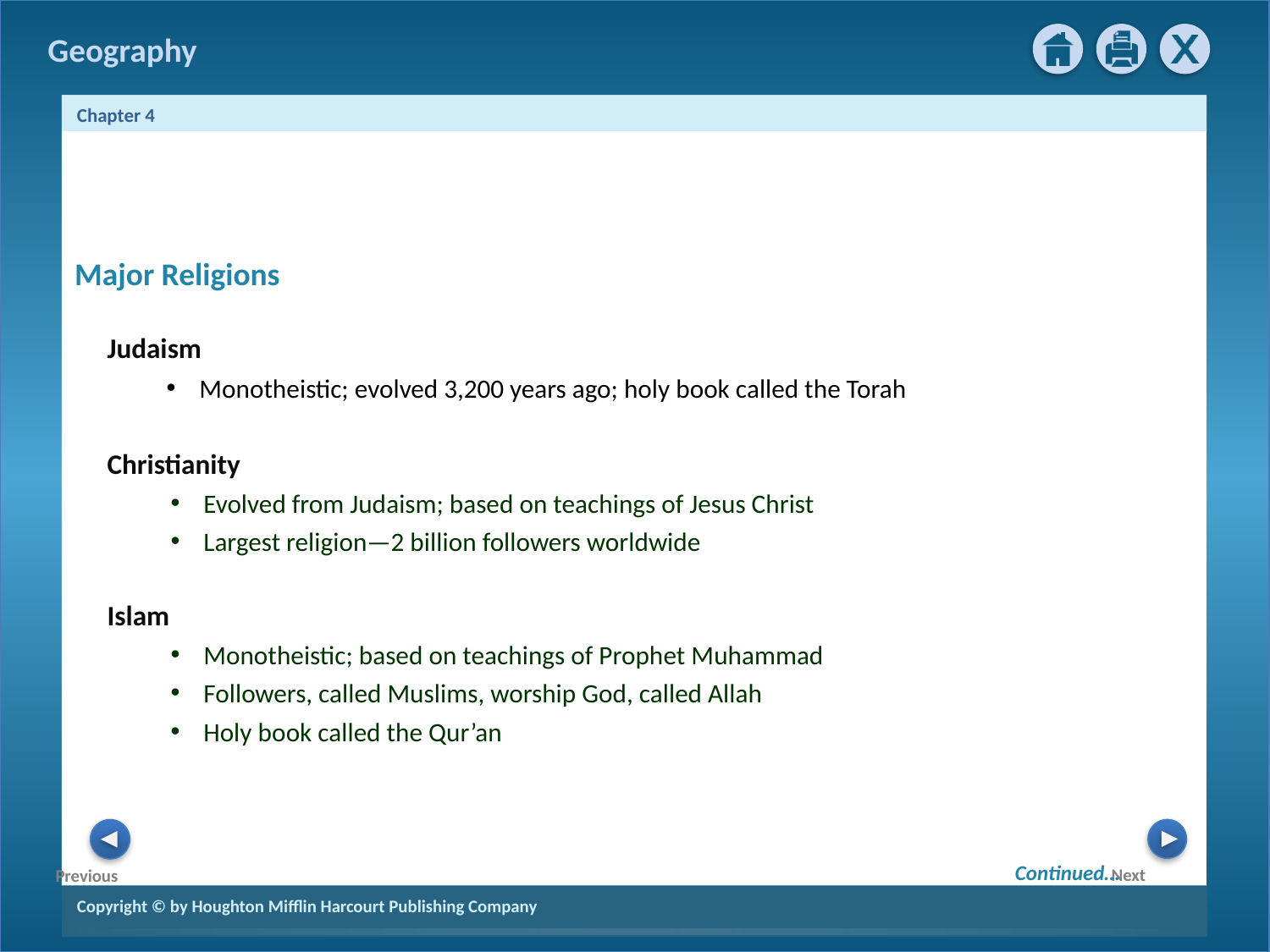

Major Religions

Judaism
Monotheistic; evolved 3,200 years ago; holy book called the Torah
Christianity
Evolved from Judaism; based on teachings of Jesus Christ
Largest religion—2 billion followers worldwide
Islam
Monotheistic; based on teachings of Prophet Muhammad
Followers, called Muslims, worship God, called Allah
Holy book called the Qur’an

Continued…